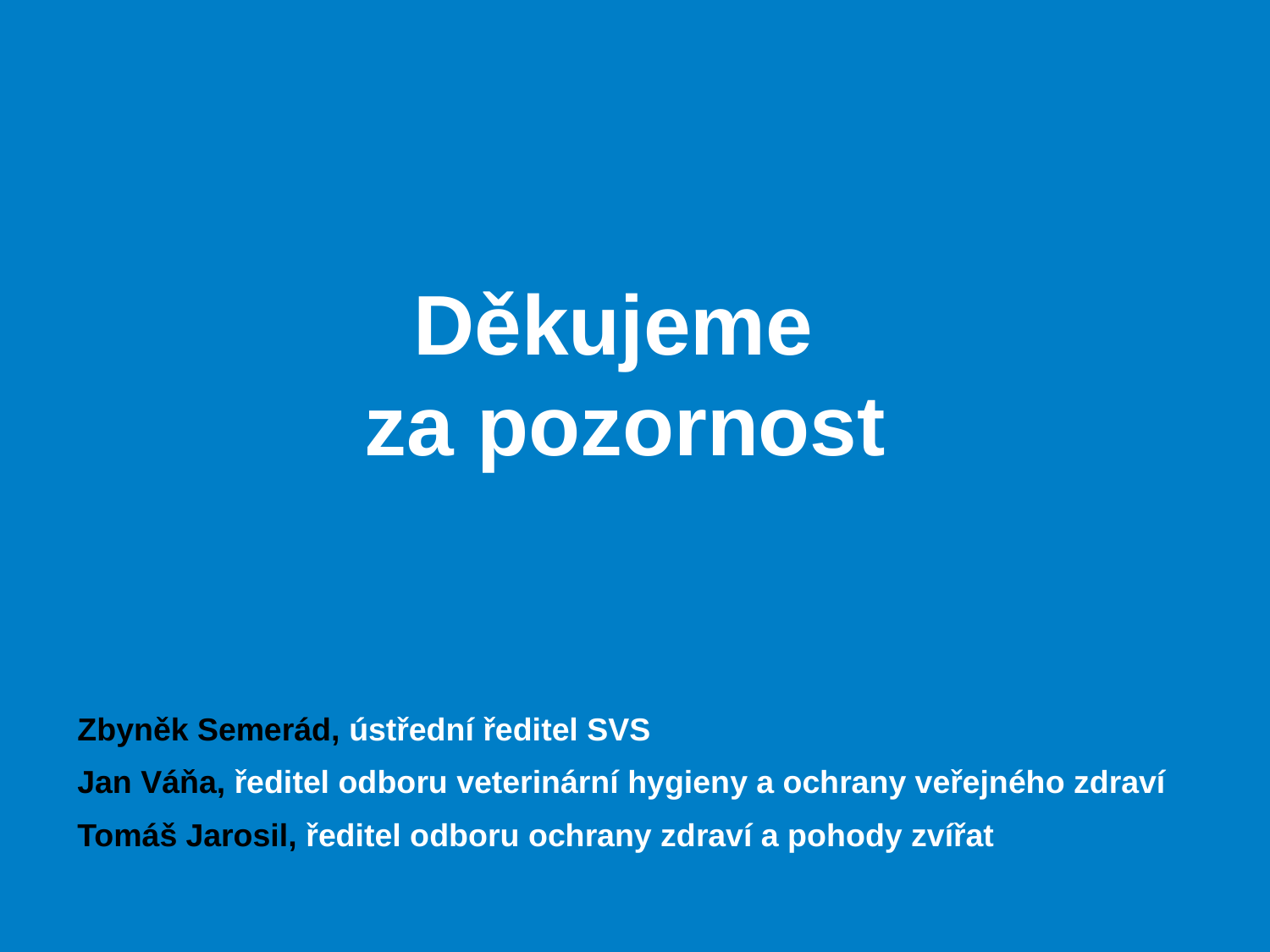

Děkujeme
za pozornost

Zbyněk Semerád, ústřední ředitel SVS
Jan Váňa, ředitel odboru veterinární hygieny a ochrany veřejného zdraví
Tomáš Jarosil, ředitel odboru ochrany zdraví a pohody zvířat